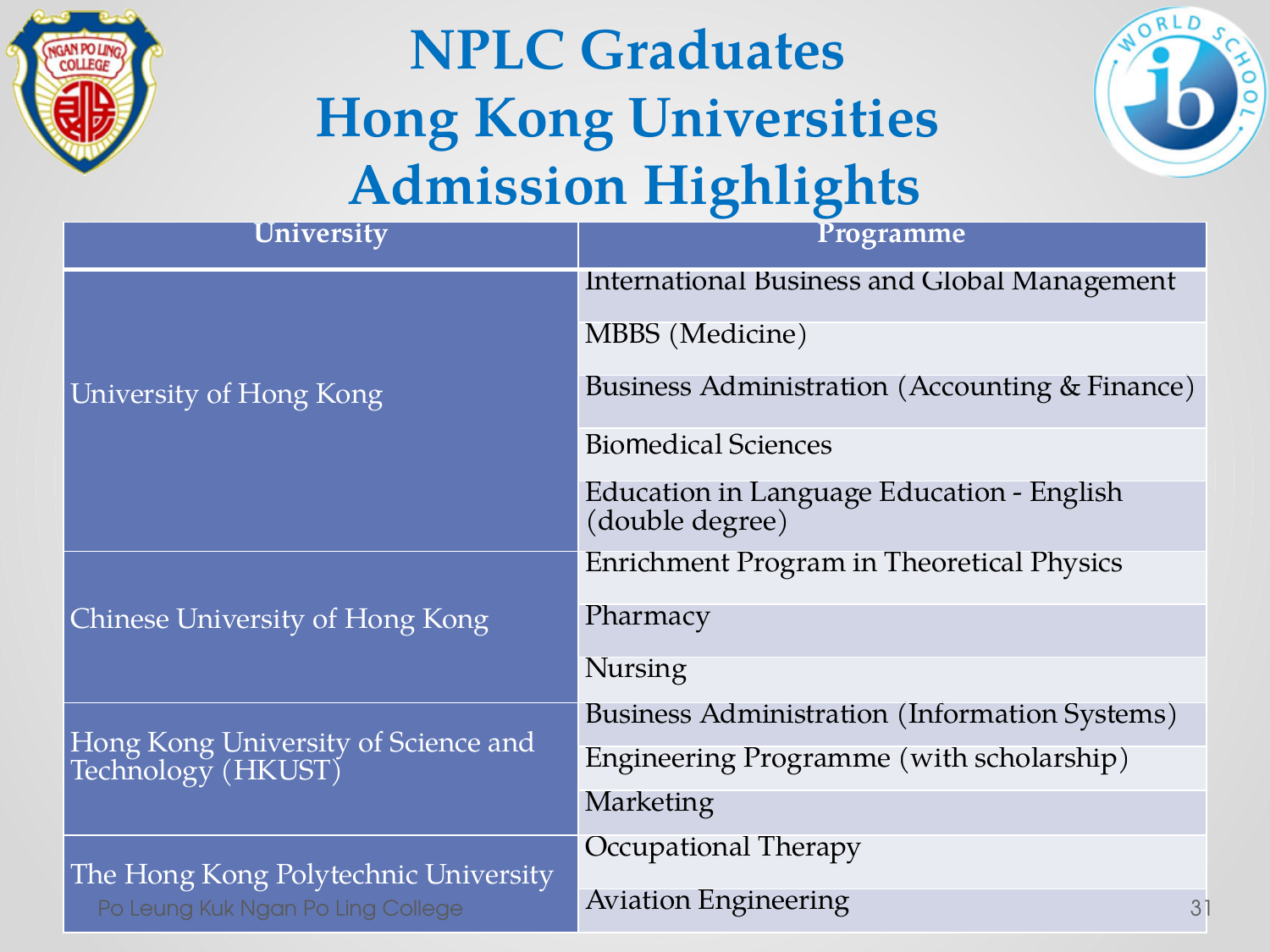

# NPLC Graduates Hong Kong Universities Admission Highlights
| University | Programme |
| --- | --- |
| University of Hong Kong | International Business and Global Management |
|  | MBBS (Medicine) |
|  | Business Administration (Accounting & Finance) |
|  | Biomedical Sciences |
|  | Education in Language Education - English (double degree) |
| Chinese University of Hong Kong | Enrichment Program in Theoretical Physics |
|  | Pharmacy |
|  | Nursing |
| Hong Kong University of Science and Technology (HKUST) | Business Administration (Information Systems) |
|  | Engineering Programme (with scholarship) |
|  | Marketing |
| The Hong Kong Polytechnic University | Occupational Therapy |
|  | Aviation Engineering |
Po Leung Kuk Ngan Po Ling College
31